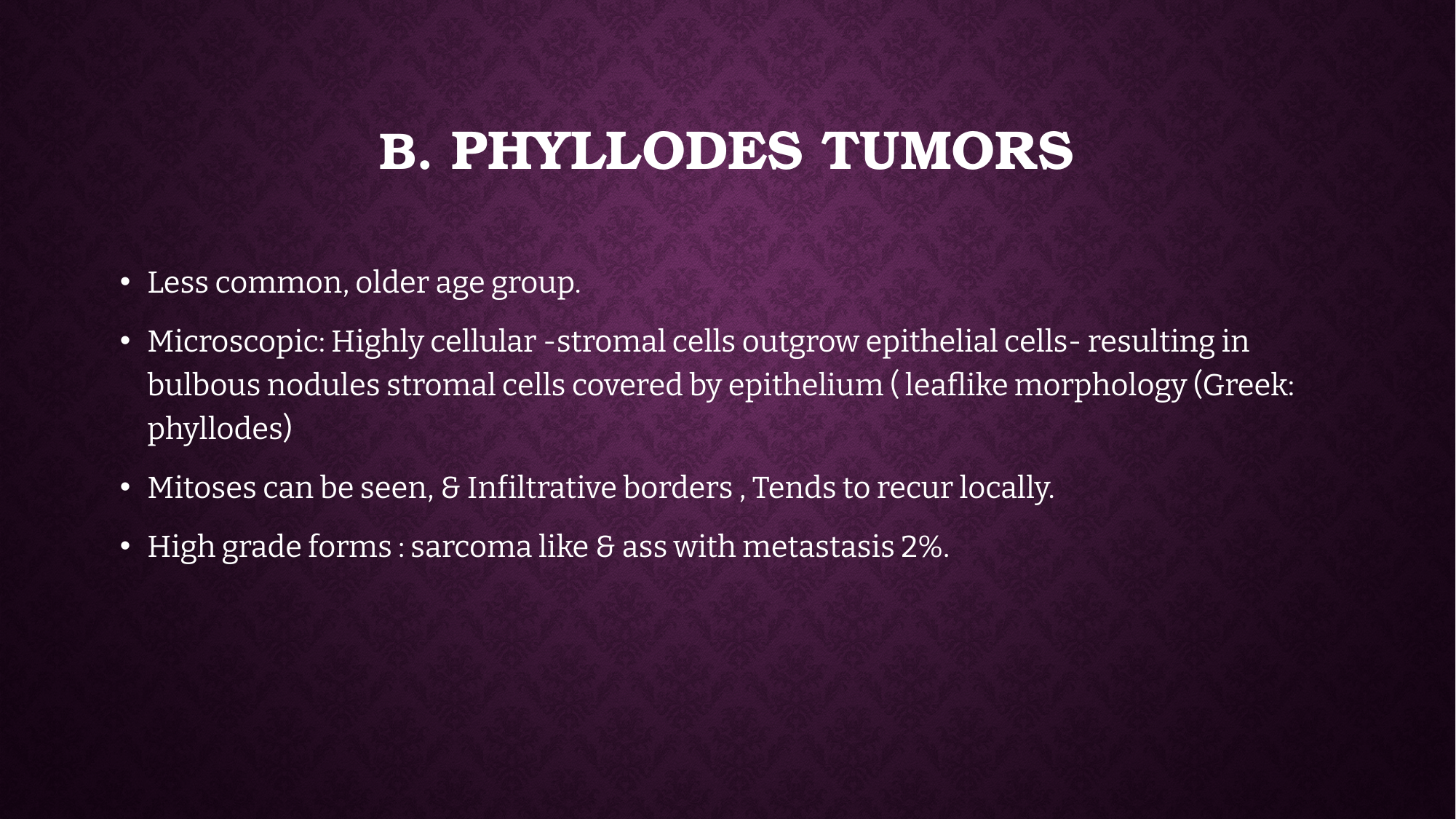

# b. Phyllodes tumors
Less common, older age group.
Microscopic: Highly cellular -stromal cells outgrow epithelial cells- resulting in bulbous nodules stromal cells covered by epithelium ( leaflike morphology (Greek: phyllodes)
Mitoses can be seen, & Infiltrative borders , Tends to recur locally.
High grade forms : sarcoma like & ass with metastasis 2%.